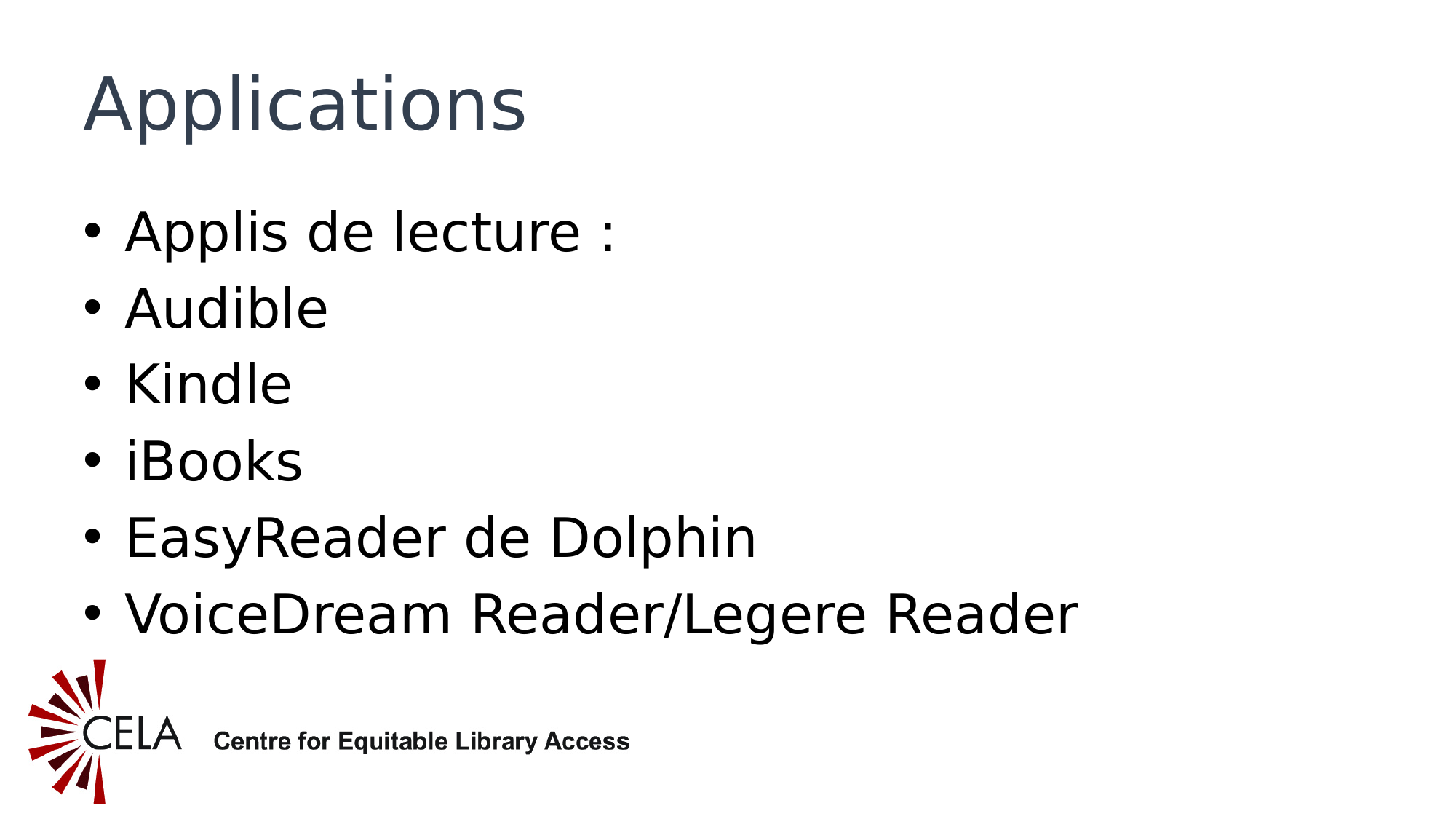

# Applications
Applis de lecture :
Audible
Kindle
iBooks
EasyReader de Dolphin
VoiceDream Reader/Legere Reader